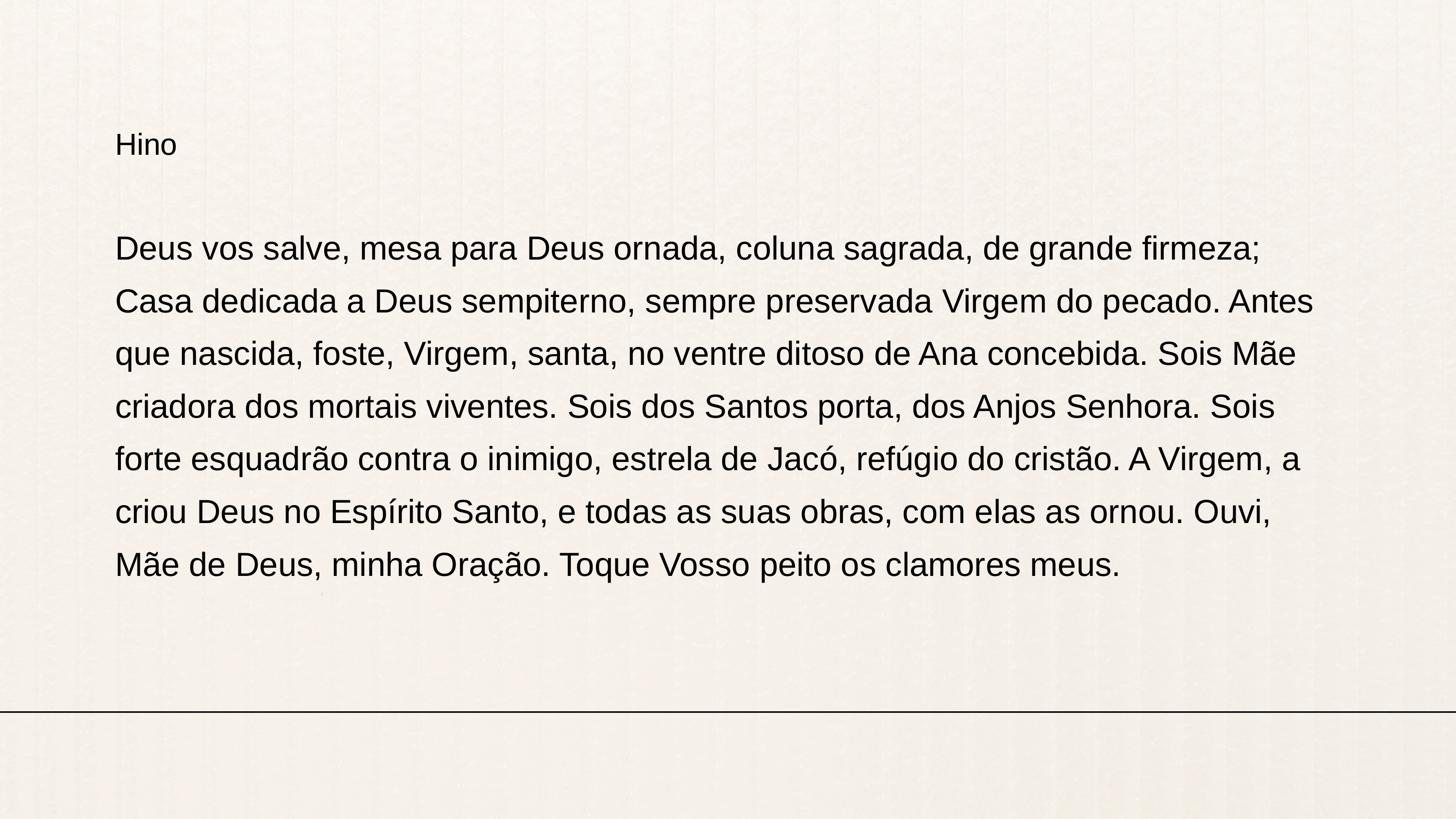

Hino

Deus vos salve, mesa para Deus ornada, coluna sagrada, de grande firmeza;
Casa dedicada a Deus sempiterno, sempre preservada Virgem do pecado. Antes que nascida, foste, Virgem, santa, no ventre ditoso de Ana concebida. Sois Mãe criadora dos mortais viventes. Sois dos Santos porta, dos Anjos Senhora. Sois forte esquadrão contra o inimigo, estrela de Jacó, refúgio do cristão. A Virgem, a criou Deus no Espírito Santo, e todas as suas obras, com elas as ornou. Ouvi, Mãe de Deus, minha Oração. Toque Vosso peito os clamores meus.